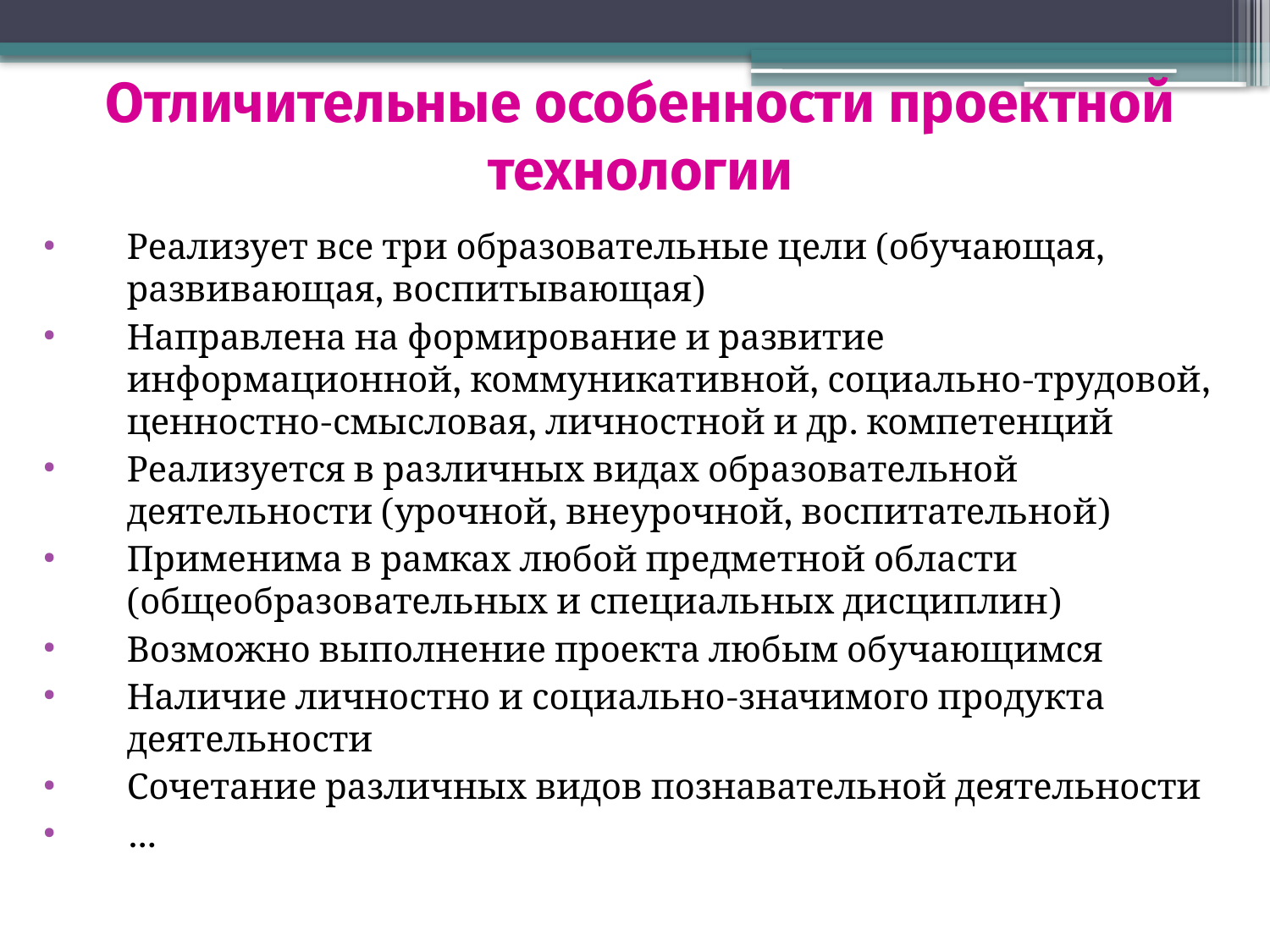

# Отличительные особенности проектной технологии
Реализует все три образовательные цели (обучающая, развивающая, воспитывающая)
Направлена на формирование и развитие информационной, коммуникативной, социально-трудовой, ценностно-смысловая, личностной и др. компетенций
Реализуется в различных видах образовательной деятельности (урочной, внеурочной, воспитательной)
Применима в рамках любой предметной области (общеобразовательных и специальных дисциплин)
Возможно выполнение проекта любым обучающимся
Наличие личностно и социально-значимого продукта деятельности
Сочетание различных видов познавательной деятельности
…